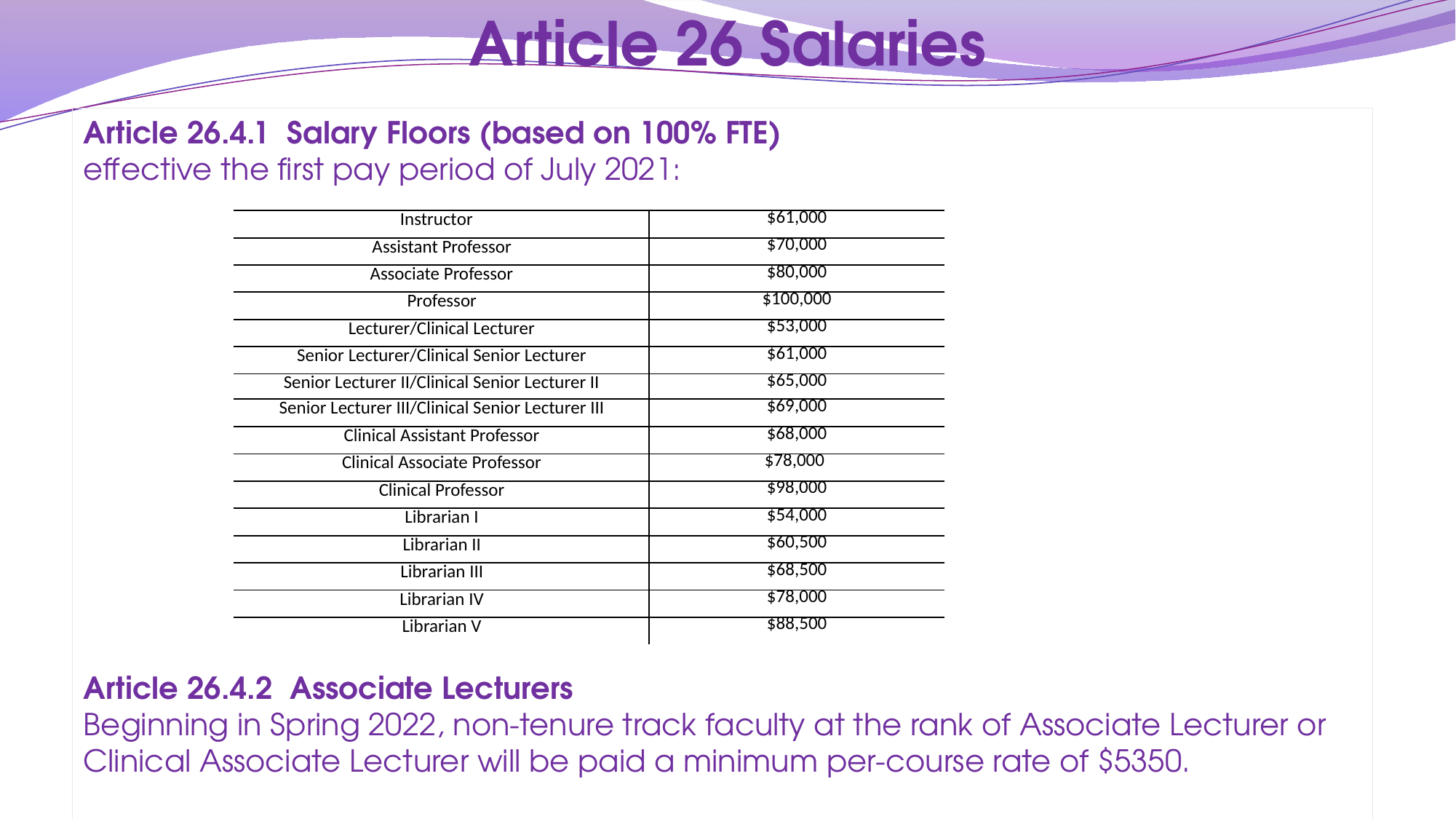

# Article 26 Salaries
Article 26.4.1  Salary Floors (based on 100% FTE)
effective the first pay period of July 2021:

Article 26.4.2  Associate Lecturers
Beginning in Spring 2022, non-tenure track faculty at the rank of Associate Lecturer or Clinical Associate Lecturer will be paid a minimum per-course rate of $5350.

| Instructor | $61,000 |
| --- | --- |
| Assistant Professor | $70,000 |
| Associate Professor | $80,000 |
| Professor | $100,000 |
| Lecturer/Clinical Lecturer | $53,000 |
| Senior Lecturer/Clinical Senior Lecturer | $61,000 |
| Senior Lecturer II/Clinical Senior Lecturer II | $65,000 |
| Senior Lecturer III/Clinical Senior Lecturer III | $69,000 |
| Clinical Assistant Professor | $68,000 |
| Clinical Associate Professor | $78,000 |
| Clinical Professor | $98,000 |
| Librarian I | $54,000 |
| Librarian II | $60,500 |
| Librarian III | $68,500 |
| Librarian IV | $78,000 |
| Librarian V | $88,500 |